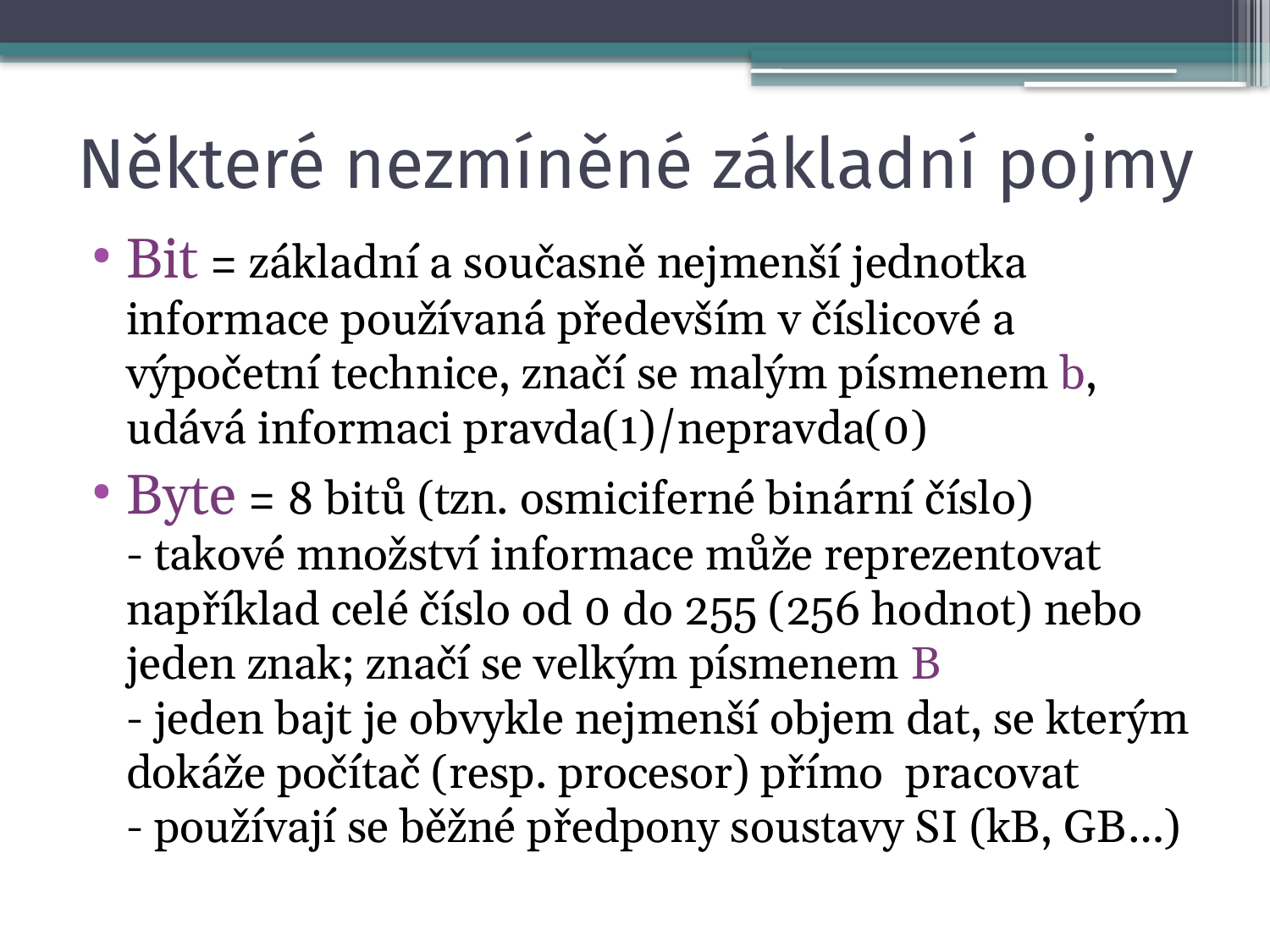

# Některé nezmíněné základní pojmy
Bit = základní a současně nejmenší jednotka informace používaná především v číslicové a výpočetní technice, značí se malým písmenem b, udává informaci pravda(1)/nepravda(0)
Byte = 8 bitů (tzn. osmiciferné binární číslo)
- takové množství informace může reprezentovat   například celé číslo od 0 do 255 (256 hodnot) nebo jeden znak; značí se velkým písmenem B
- jeden bajt je obvykle nejmenší objem dat, se kterým dokáže počítač (resp. procesor) přímo  pracovat
- používají se běžné předpony soustavy SI (kB, GB…)